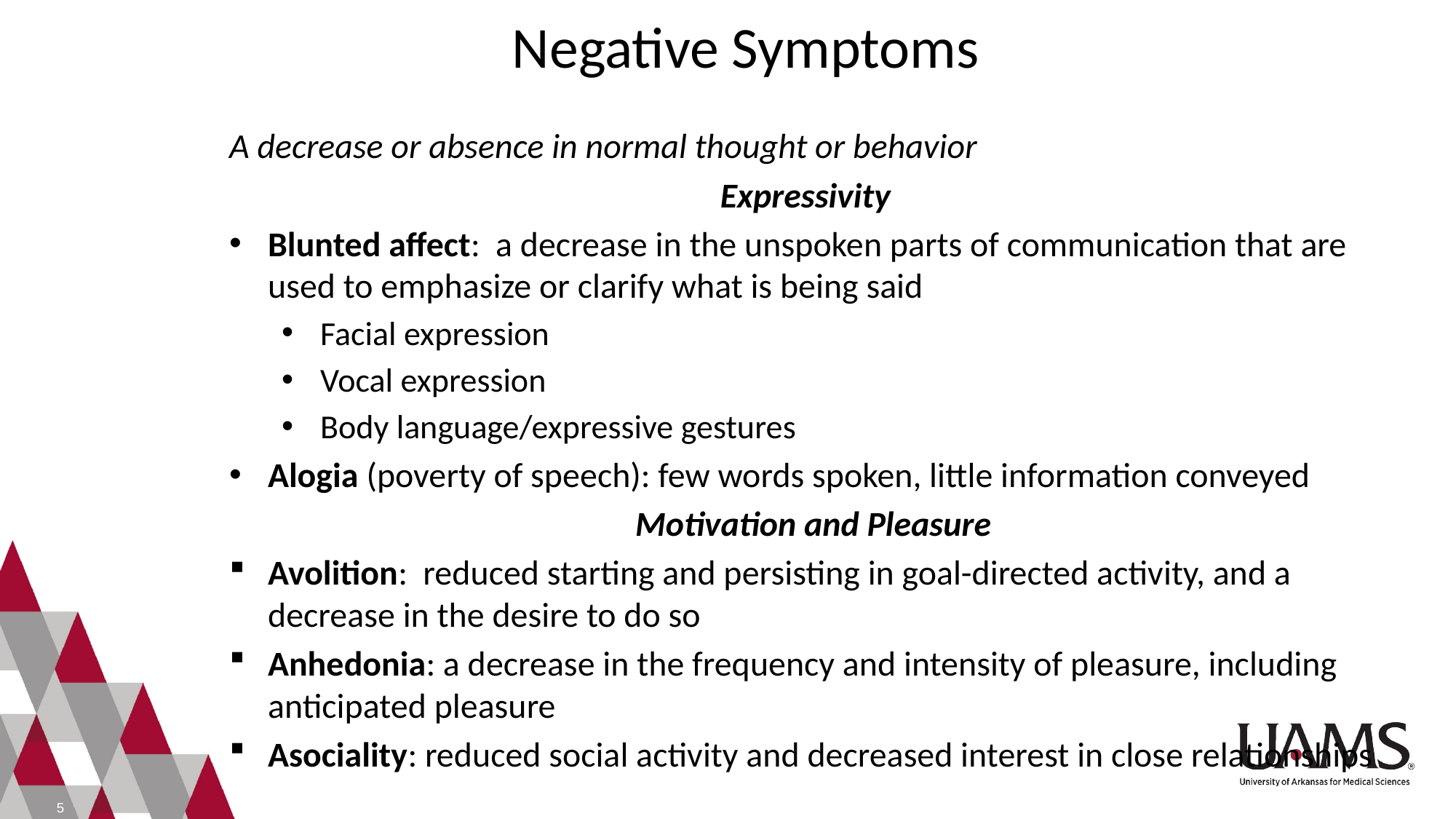

# Negative Symptoms
A decrease or absence in normal thought or behavior
Expressivity
Blunted affect:  a decrease in the unspoken parts of communication that are used to emphasize or clarify what is being said
Facial expression
Vocal expression
Body language/expressive gestures
Alogia (poverty of speech): few words spoken, little information conveyed
 Motivation and Pleasure
Avolition:  reduced starting and persisting in goal-directed activity, and a decrease in the desire to do so
Anhedonia: a decrease in the frequency and intensity of pleasure, including anticipated pleasure
Asociality: reduced social activity and decreased interest in close relationships